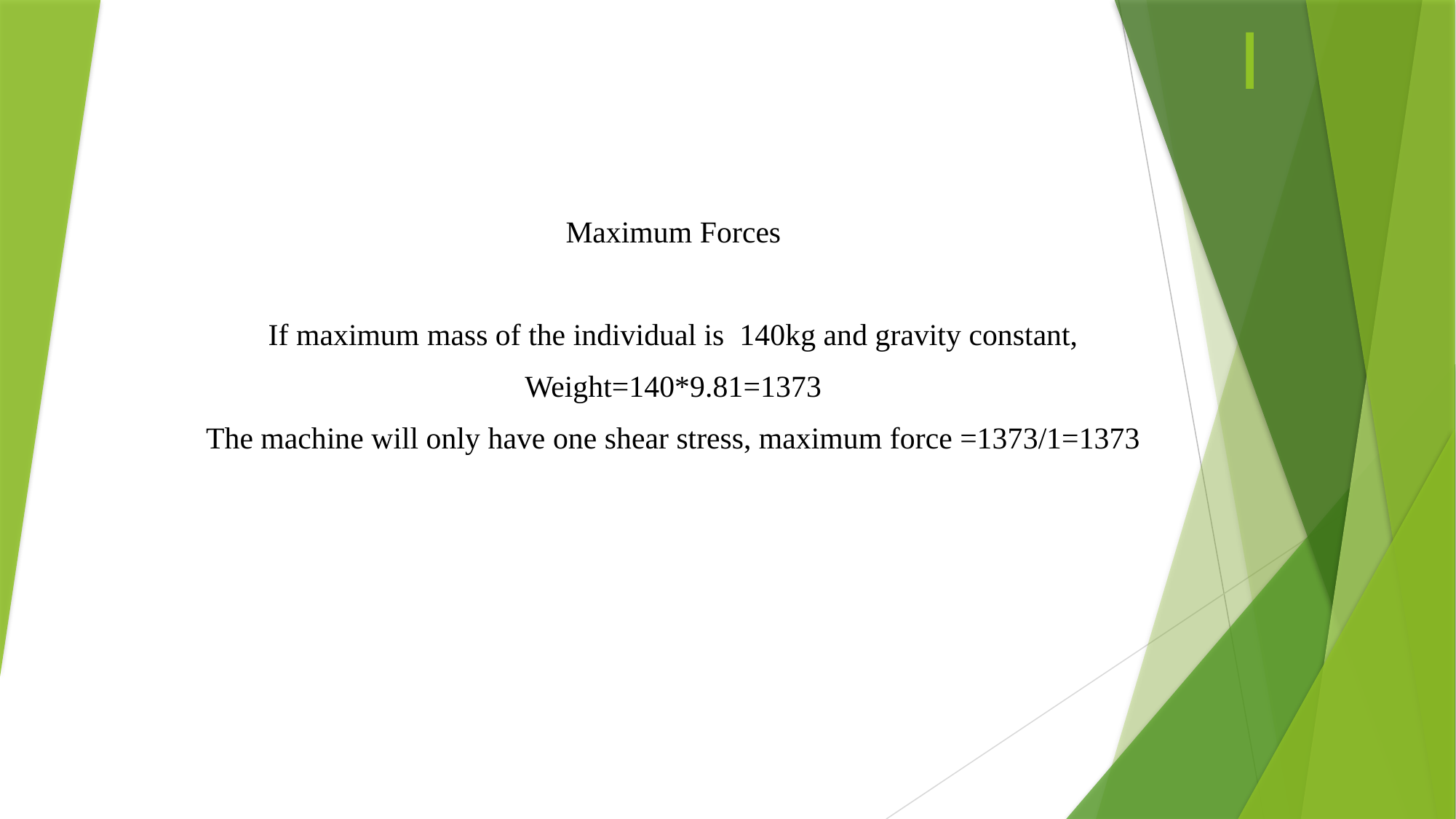

# I

Maximum Forces

If maximum mass of the individual is  140kg and gravity constant,
Weight=140*9.81=1373
The machine will only have one shear stress, maximum force =1373/1=1373